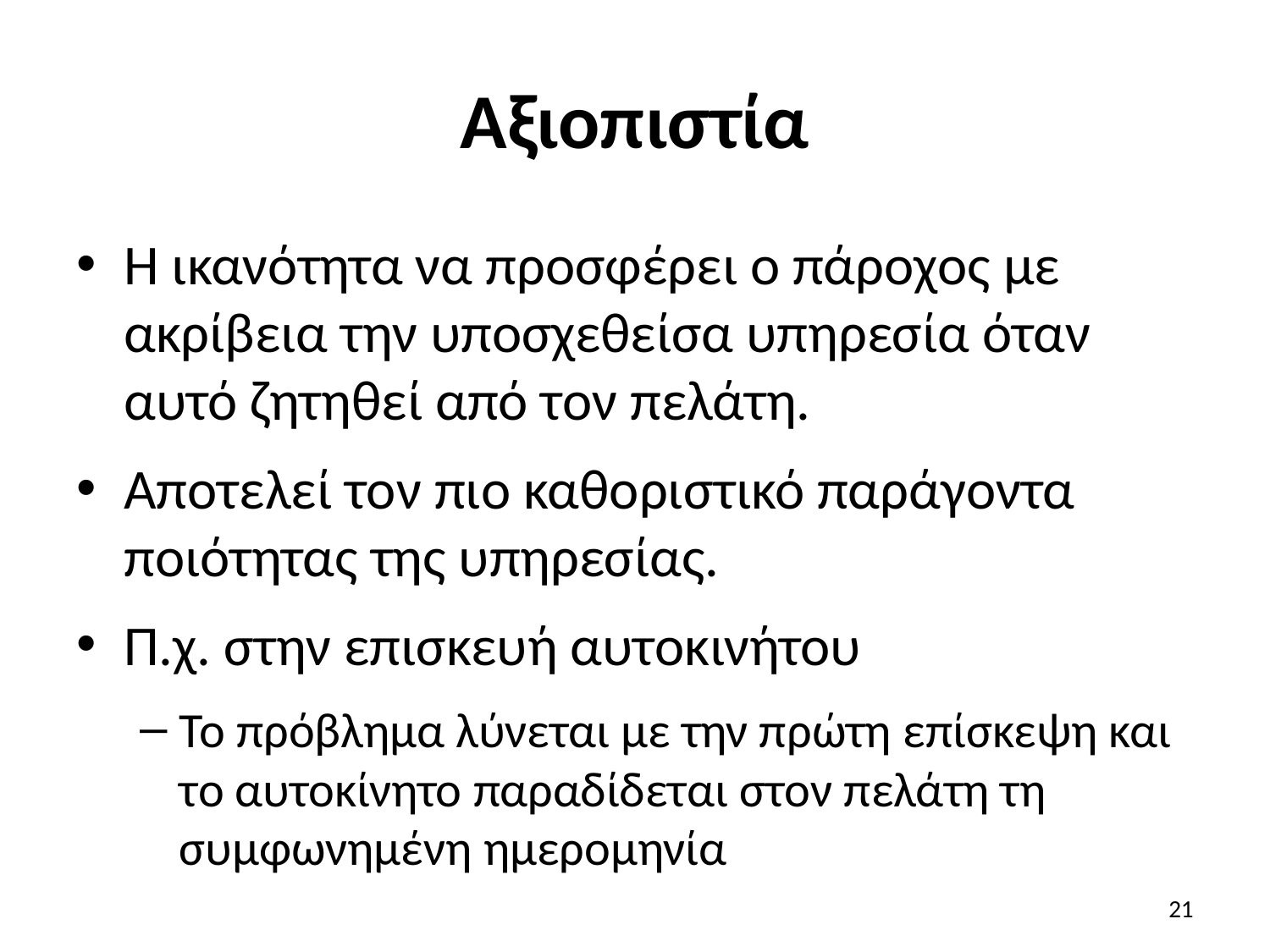

# Αξιοπιστία
Η ικανότητα να προσφέρει ο πάροχος με ακρίβεια την υποσχεθείσα υπηρεσία όταν αυτό ζητηθεί από τον πελάτη.
Αποτελεί τον πιο καθοριστικό παράγοντα ποιότητας της υπηρεσίας.
Π.χ. στην επισκευή αυτοκινήτου
Το πρόβλημα λύνεται με την πρώτη επίσκεψη και το αυτοκίνητο παραδίδεται στον πελάτη τη συμφωνημένη ημερομηνία

21